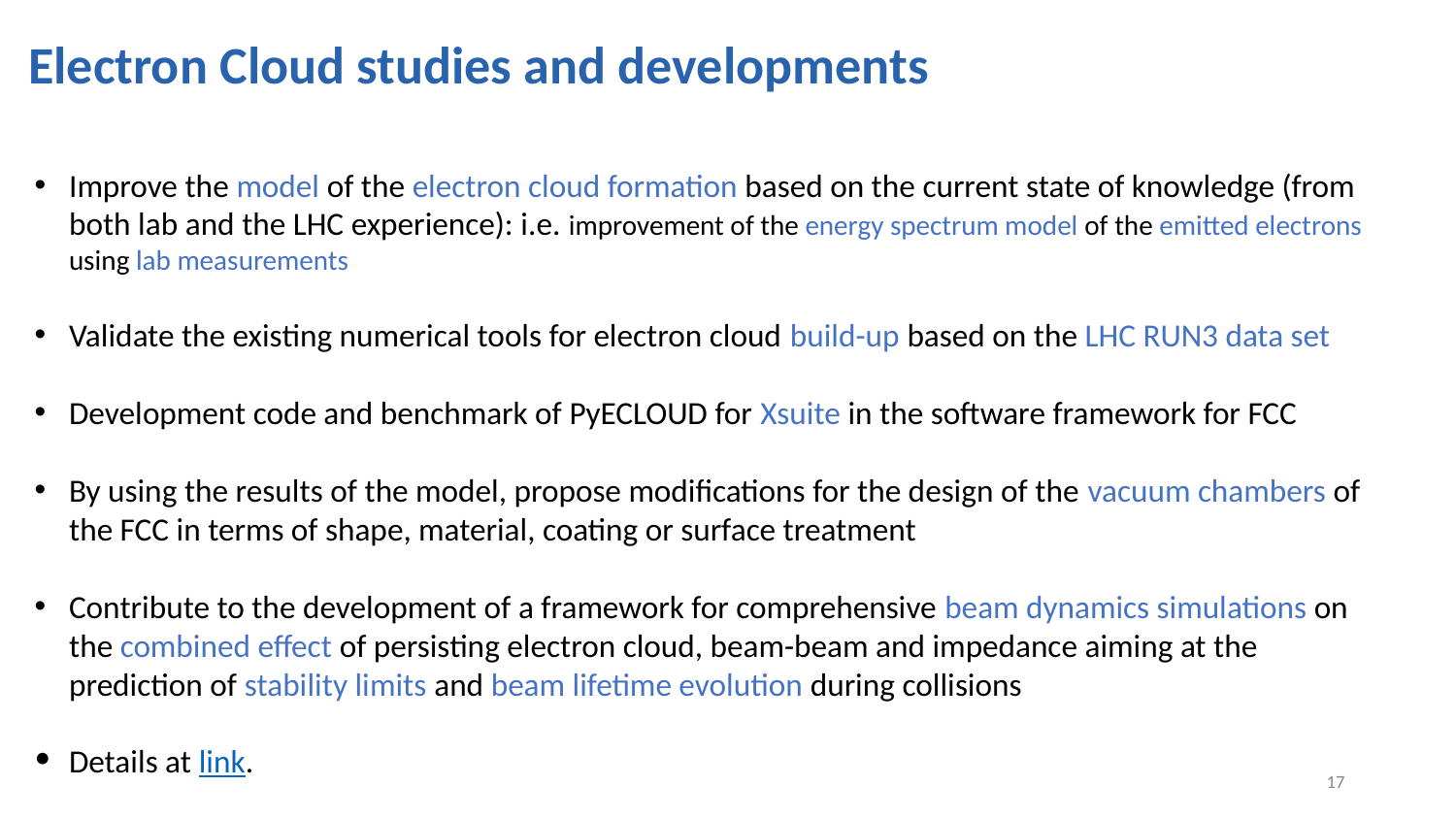

Electron Cloud studies and developments

Improve the model of the electron cloud formation based on the current state of knowledge (from both lab and the LHC experience): i.e. improvement of the energy spectrum model of the emitted electrons using lab measurements

Validate the existing numerical tools for electron cloud build-up based on the LHC RUN3 data set

Development code and benchmark of PyECLOUD for Xsuite in the software framework for FCC

By using the results of the model, propose modifications for the design of the vacuum chambers of the FCC in terms of shape, material, coating or surface treatment

Contribute to the development of a framework for comprehensive beam dynamics simulations on the combined effect of persisting electron cloud, beam-beam and impedance aiming at the prediction of stability limits and beam lifetime evolution during collisions

Details at link.
17